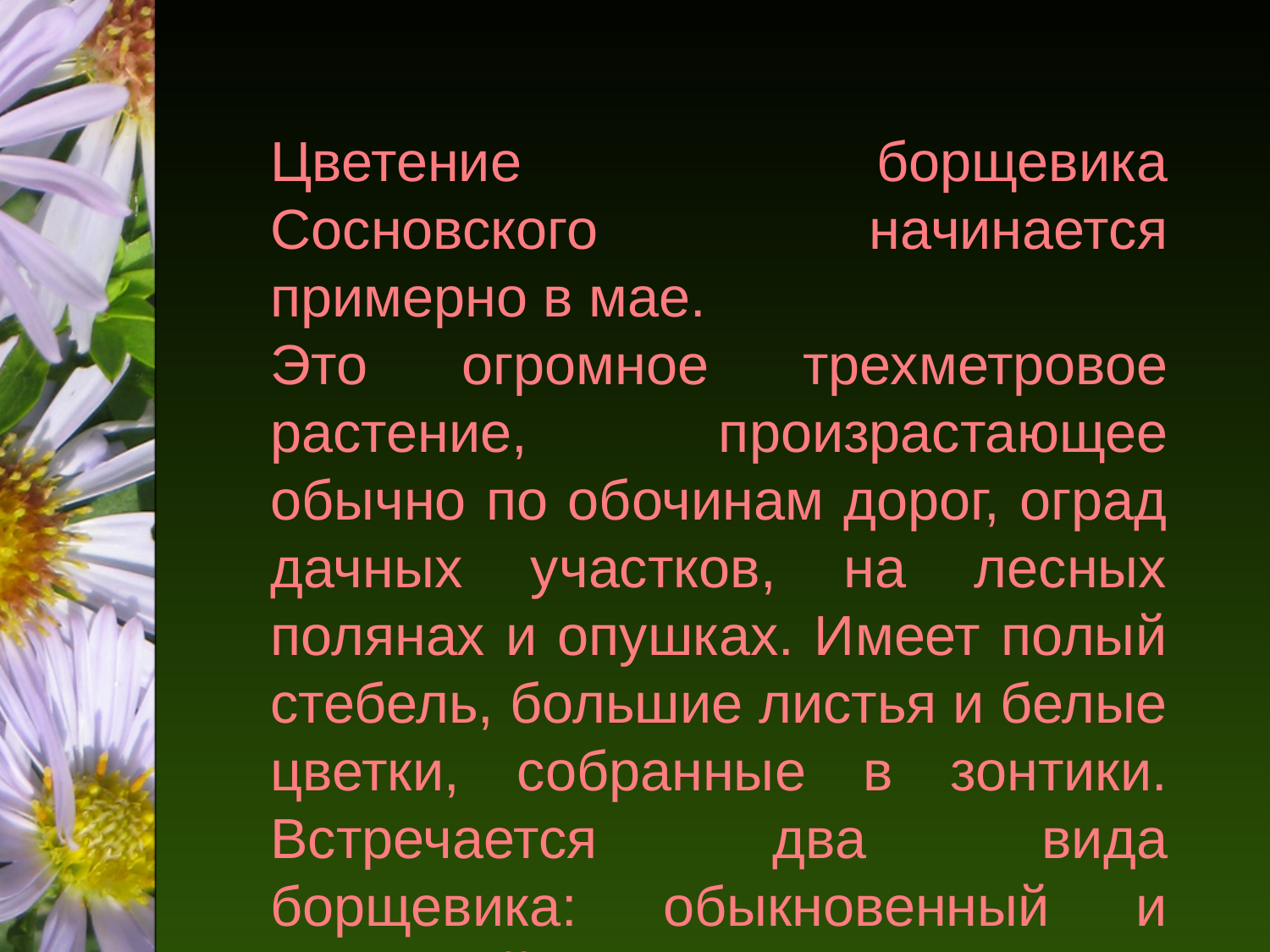

Цветение борщевика Сосновского начинается примерно в мае.
Это огромное трехметровое растение, произрастающее обычно по обочинам дорог, оград дачных участков, на лесных полянах и опушках. Имеет полый стебель, большие листья и белые цветки, собранные в зонтики. Встречается два вида борщевика: обыкновенный и пушистый, и оба представляют опасность в течение всего лета.